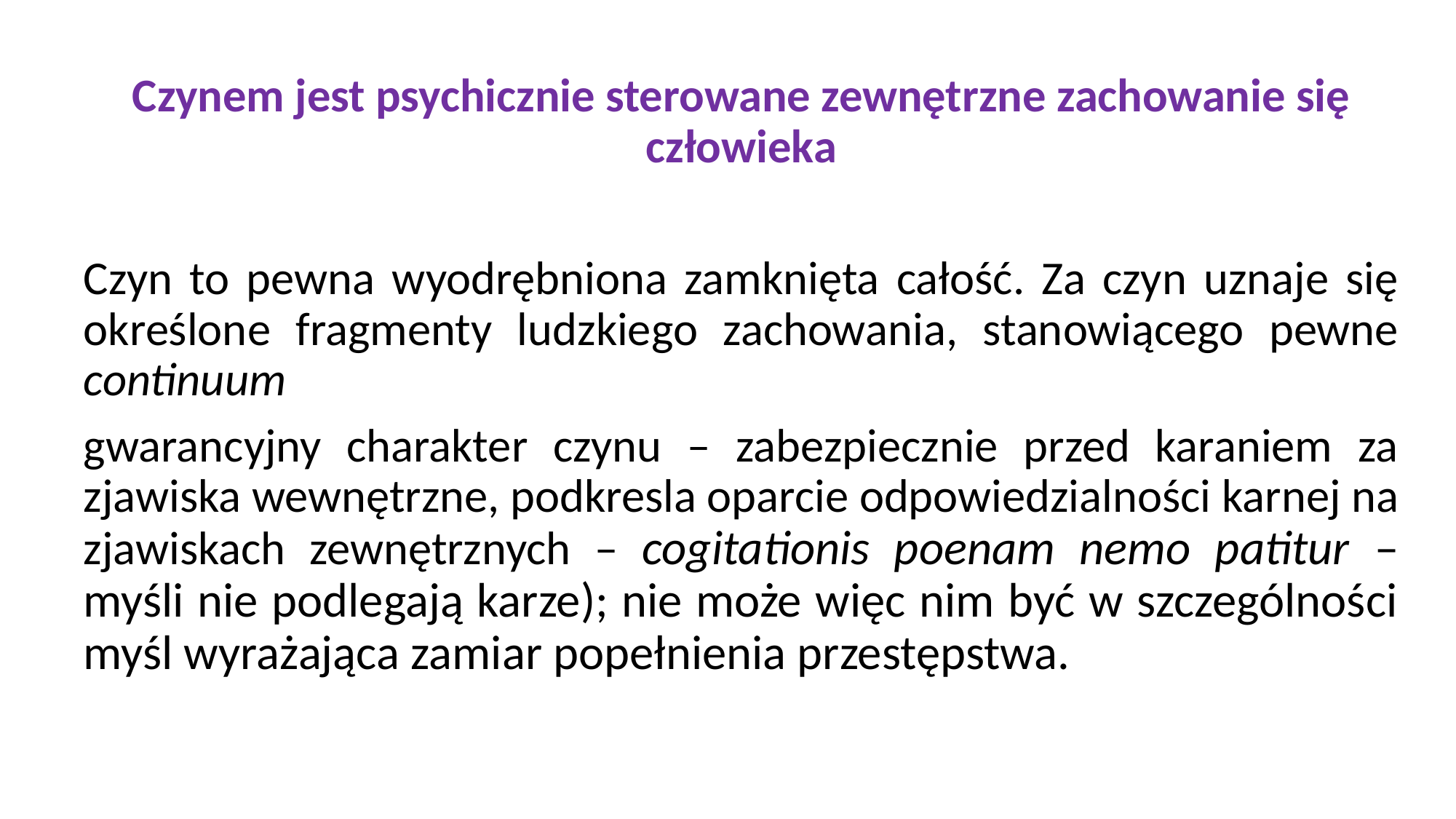

Czynem jest psychicznie sterowane zewnętrzne zachowanie się człowieka

	Czyn to pewna wyodrębniona zamknięta całość. Za czyn uznaje się określone fragmenty ludzkiego zachowania, stanowiącego pewne continuum
	gwarancyjny charakter czynu – zabezpiecznie przed karaniem za zjawiska wewnętrzne, podkresla oparcie odpowiedzialności karnej na zjawiskach zewnętrznych – cogitationis poenam nemo patitur – myśli nie podlegają karze); nie może więc nim być w szczególności myśl wyrażająca zamiar popełnienia przestępstwa.